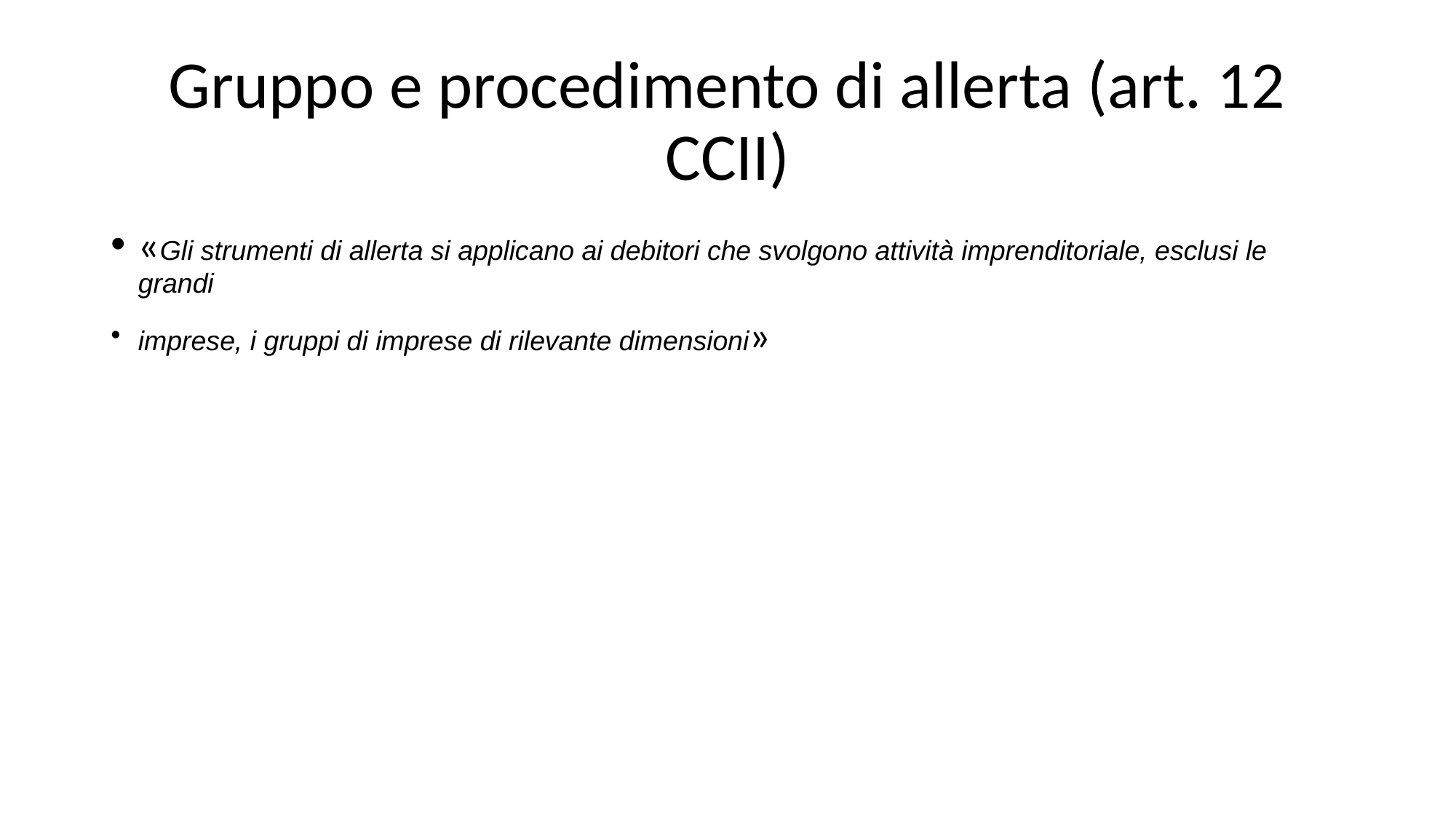

# Gruppo e procedimento di allerta (art. 12 CCII)
«Gli strumenti di allerta si applicano ai debitori che svolgono attività imprenditoriale, esclusi le grandi
imprese, i gruppi di imprese di rilevante dimensioni»